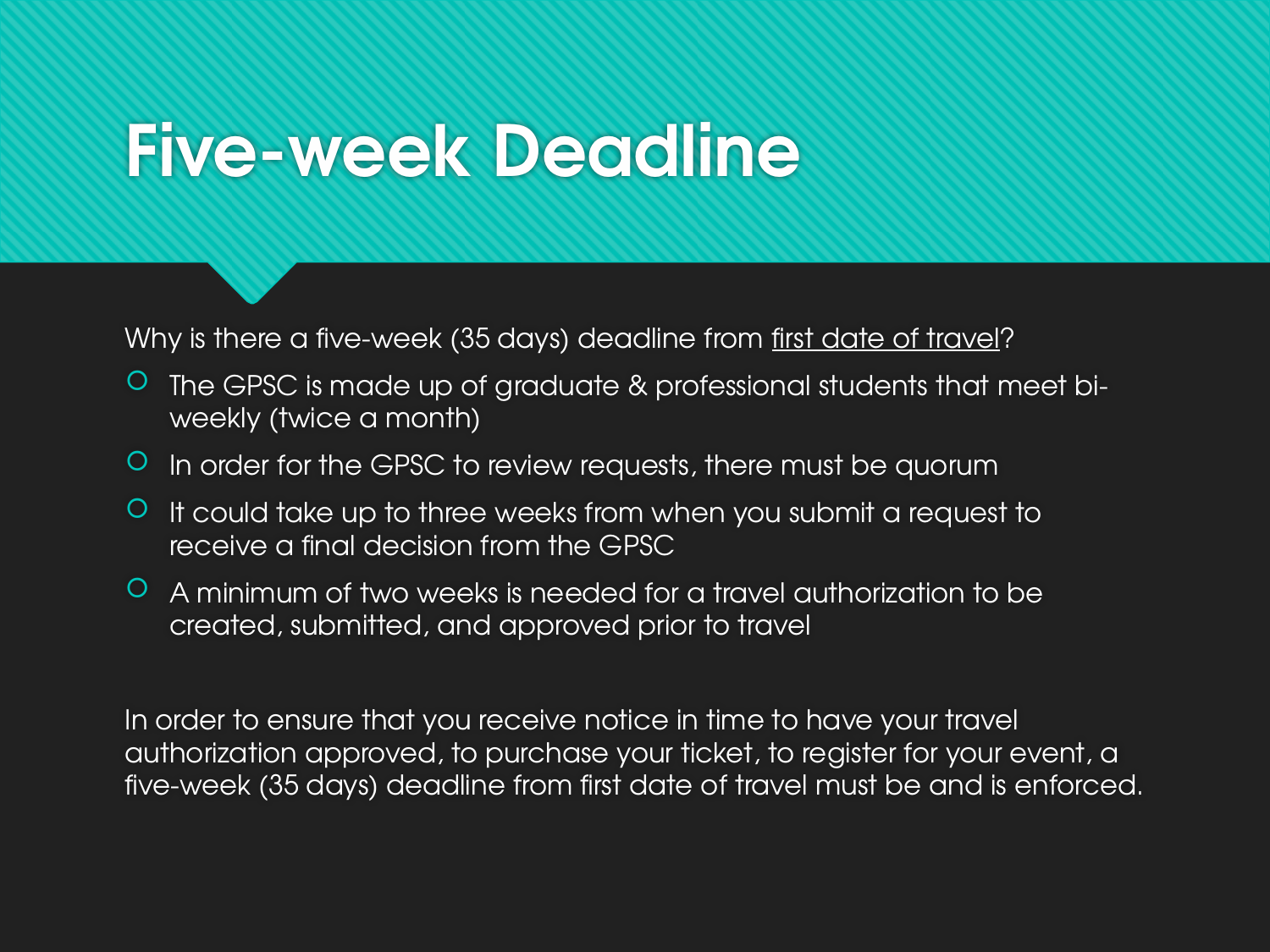

# Five-week Deadline
Why is there a five-week (35 days) deadline from first date of travel?
The GPSC is made up of graduate & professional students that meet bi-weekly (twice a month)
In order for the GPSC to review requests, there must be quorum
It could take up to three weeks from when you submit a request to receive a final decision from the GPSC
A minimum of two weeks is needed for a travel authorization to be created, submitted, and approved prior to travel

In order to ensure that you receive notice in time to have your travel authorization approved, to purchase your ticket, to register for your event, a five-week (35 days) deadline from first date of travel must be and is enforced.